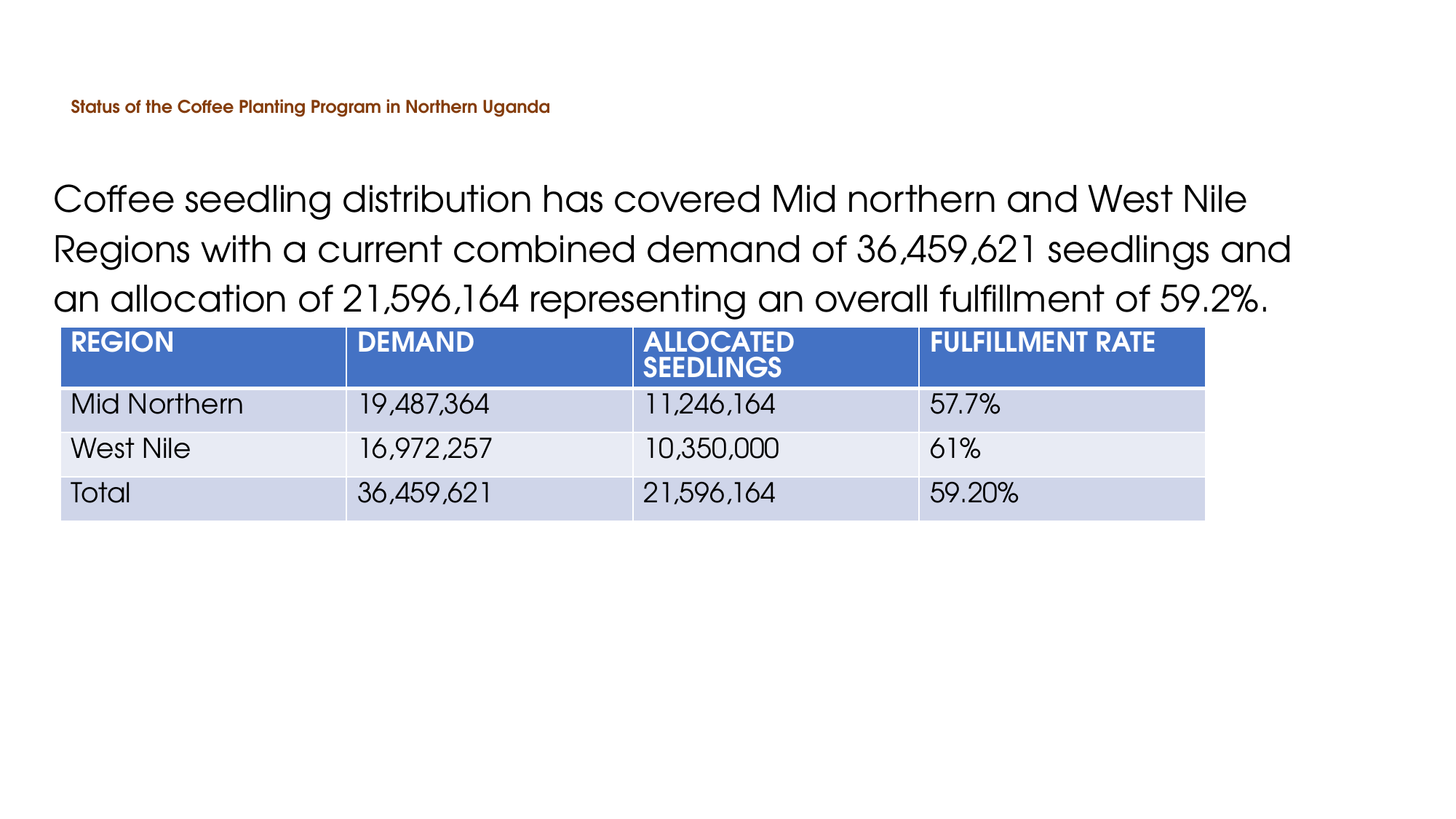

# Status of the Coffee Planting Program in Northern Uganda
Coffee seedling distribution has covered Mid northern and West Nile Regions with a current combined demand of 36,459,621 seedlings and an allocation of 21,596,164 representing an overall fulfillment of 59.2%.

| REGION | DEMAND | ALLOCATED SEEDLINGS | FULFILLMENT RATE |
| --- | --- | --- | --- |
| Mid Northern | 19,487,364 | 11,246,164 | 57.7% |
| West Nile | 16,972,257 | 10,350,000 | 61% |
| Total | 36,459,621 | 21,596,164 | 59.20% |